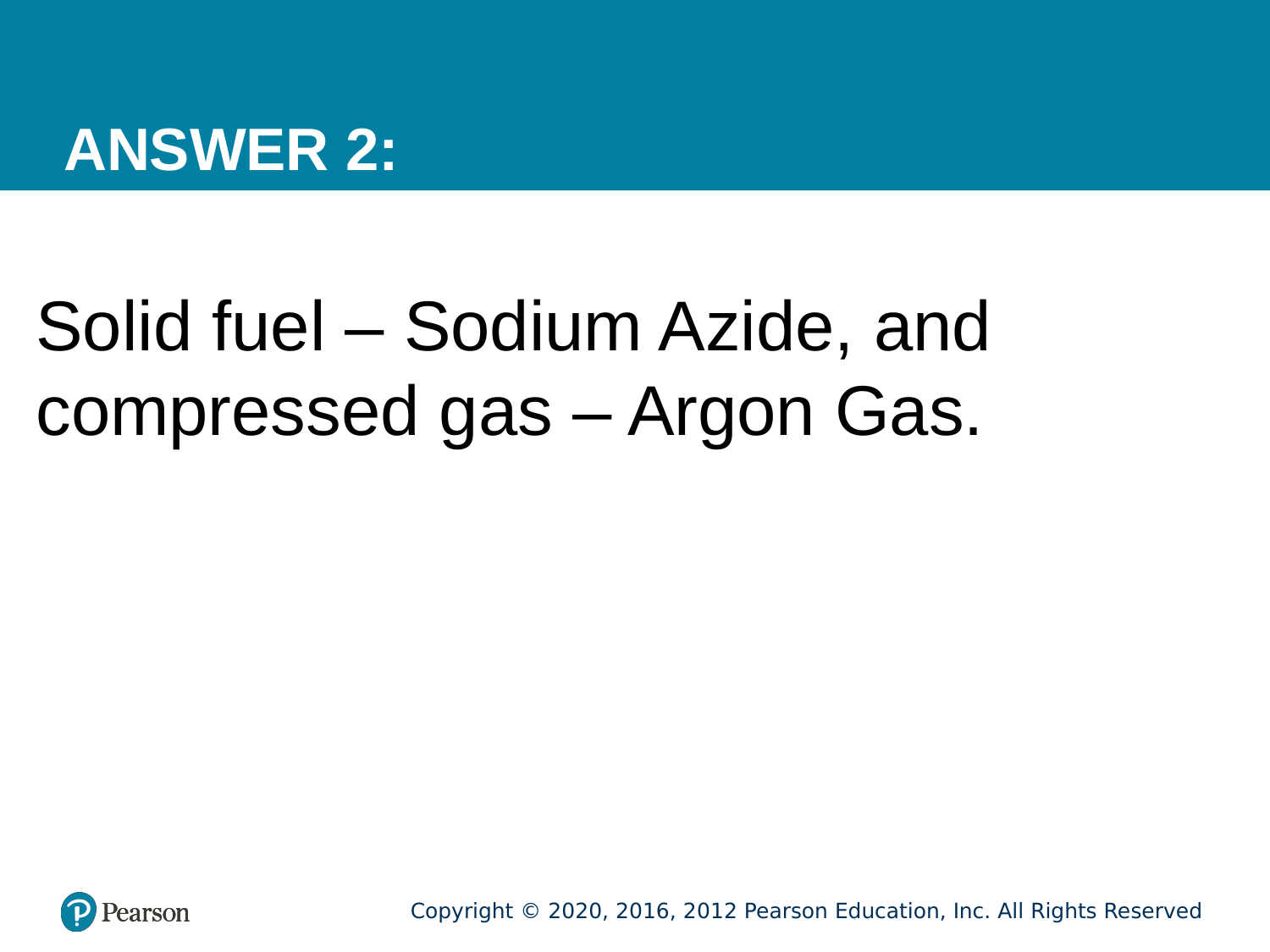

# ANSWER 2:
Solid fuel – Sodium Azide, and compressed gas – Argon Gas.